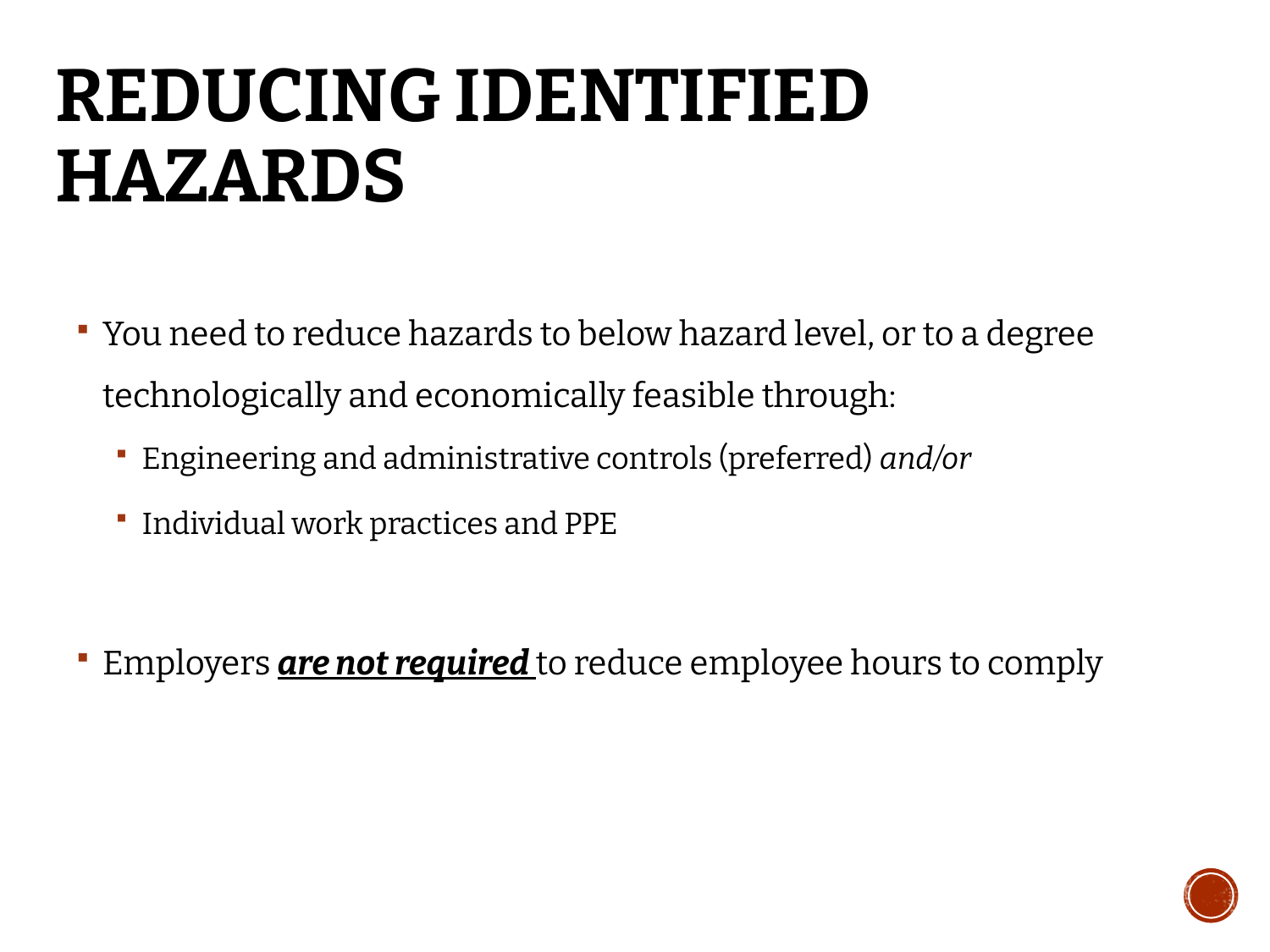

# Reducing Identified Hazards
You need to reduce hazards to below hazard level, or to a degree technologically and economically feasible through:
Engineering and administrative controls (preferred) and/or
Individual work practices and PPE

Employers are not required to reduce employee hours to comply